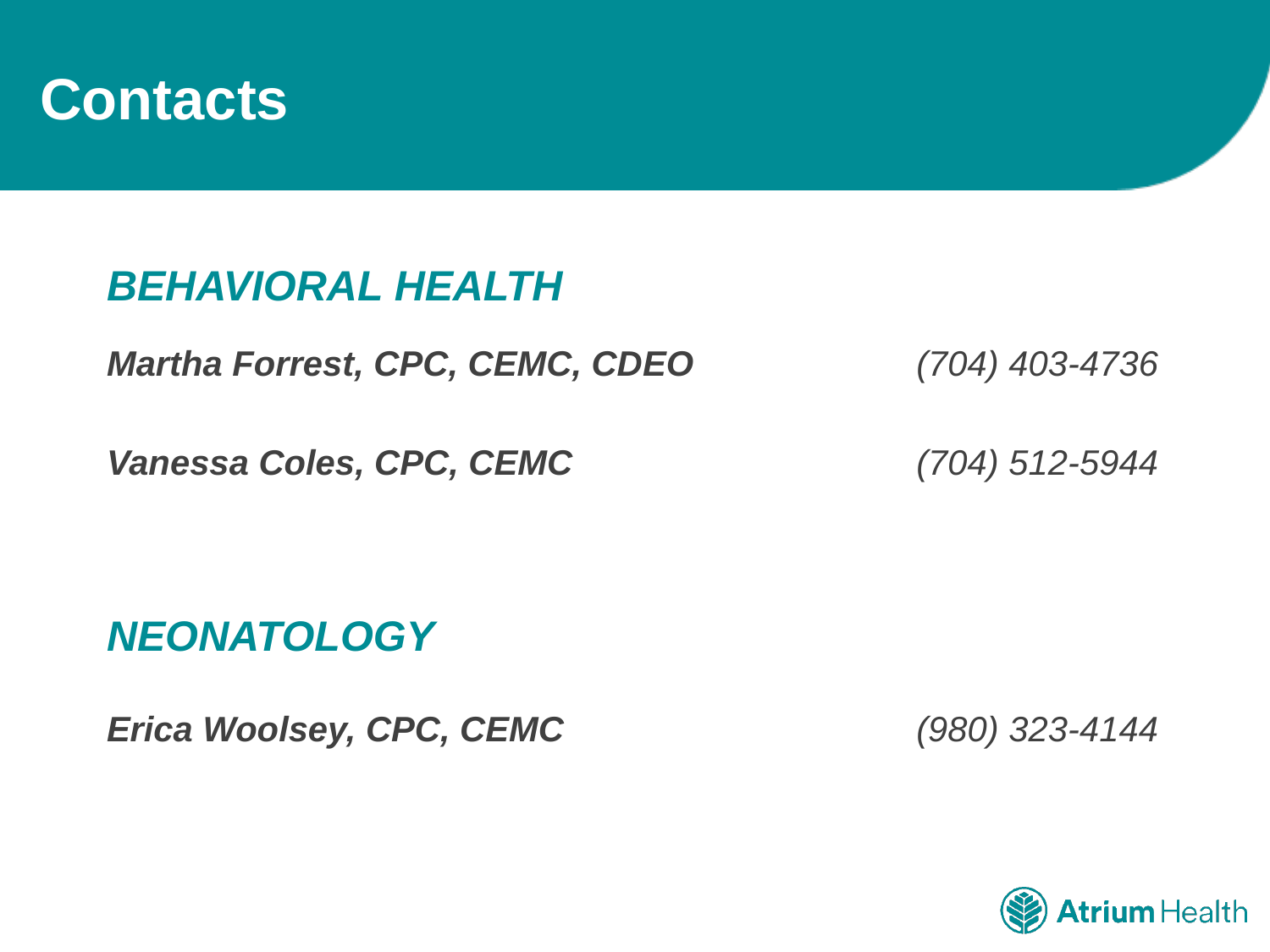

# Contacts
BEHAVIORAL HEALTH

Martha Forrest, CPC, CEMC, CDEO		(704) 403-4736

Vanessa Coles, CPC, CEMC			(704) 512-5944

NEONATOLOGY

Erica Woolsey, CPC, CEMC			(980) 323-4144